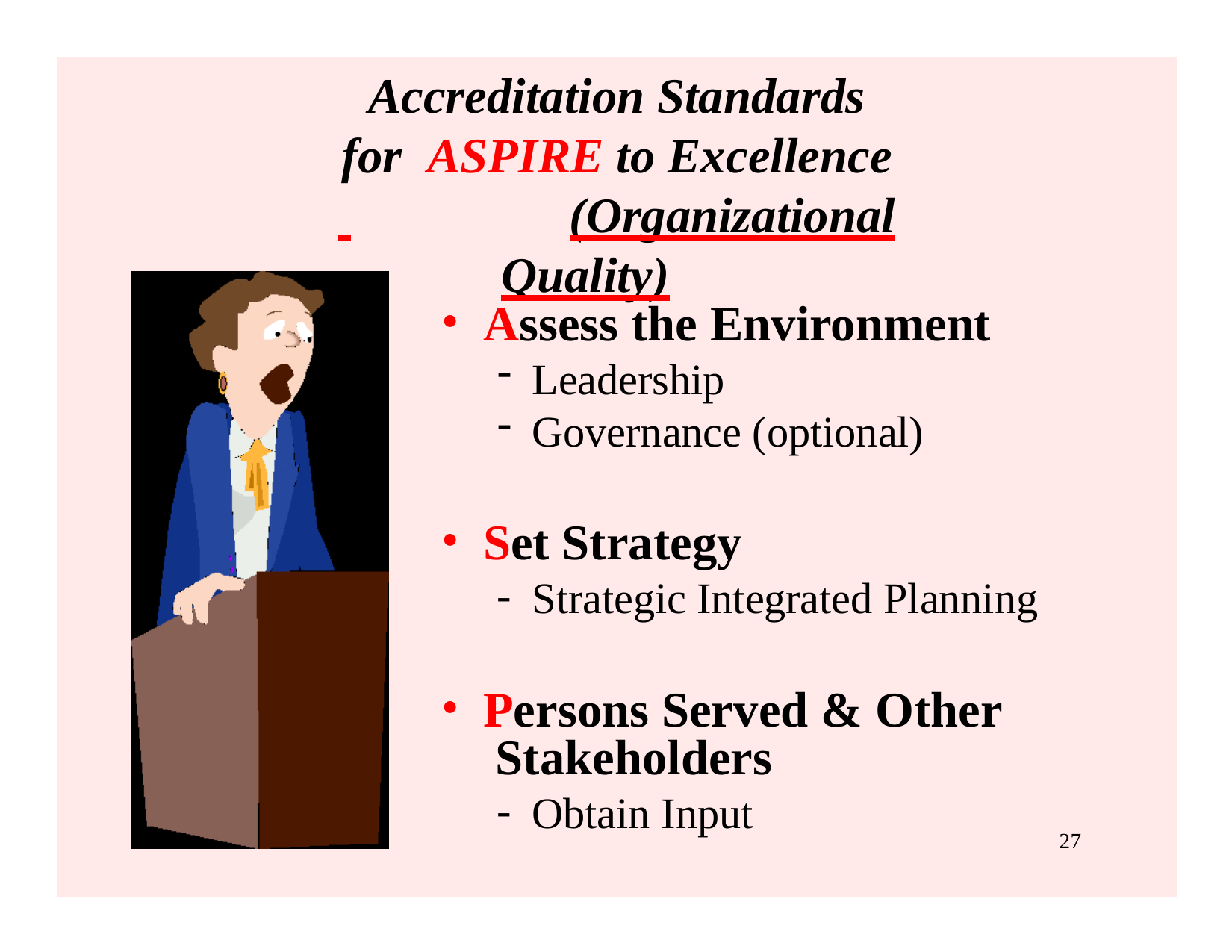

# Accreditation Standards for  ASPIRE to Excellence
 	(Organizational Quality)

Assess the Environment
Leadership
Governance (optional)

Set Strategy
Strategic Integrated Planning

Persons Served & Other  Stakeholders
Obtain Input
27